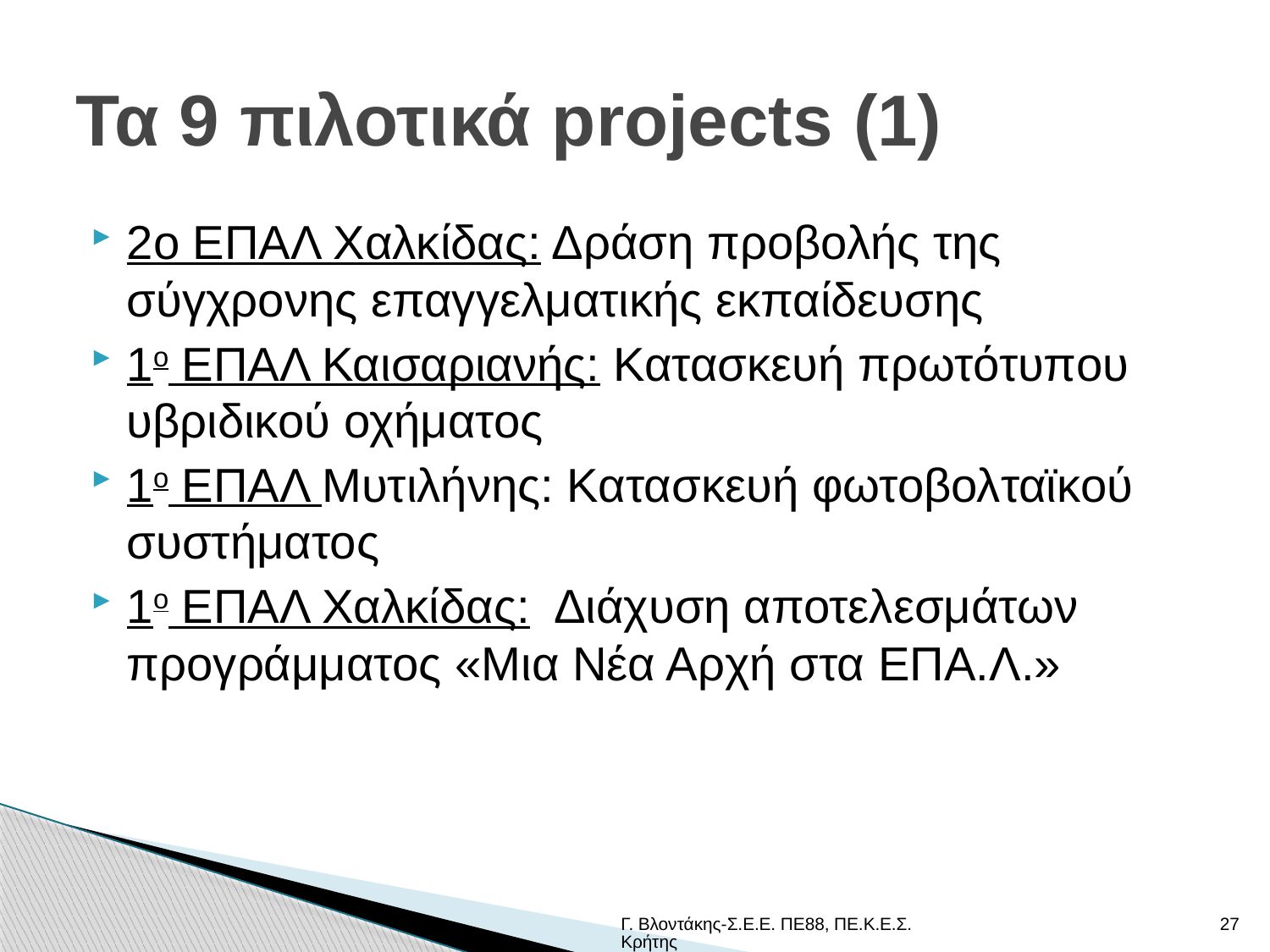

# Τα 9 πιλοτικά projects (1)
2o ΕΠΑΛ Χαλκίδας: Δράση προβολής της σύγχρονης επαγγελματικής εκπαίδευσης
1ο ΕΠΑΛ Καισαριανής: Κατασκευή πρωτότυπου υβριδικού οχήματος
1ο ΕΠΑΛ Μυτιλήνης: Κατασκευή φωτοβολταϊκού συστήματος
1ο ΕΠΑΛ Χαλκίδας:  Διάχυση αποτελεσμάτων προγράμματος «Μια Νέα Αρχή στα ΕΠΑ.Λ.»

Γ. Βλοντάκης-Σ.Ε.Ε. ΠΕ88, ΠΕ.Κ.Ε.Σ. Κρήτης
27